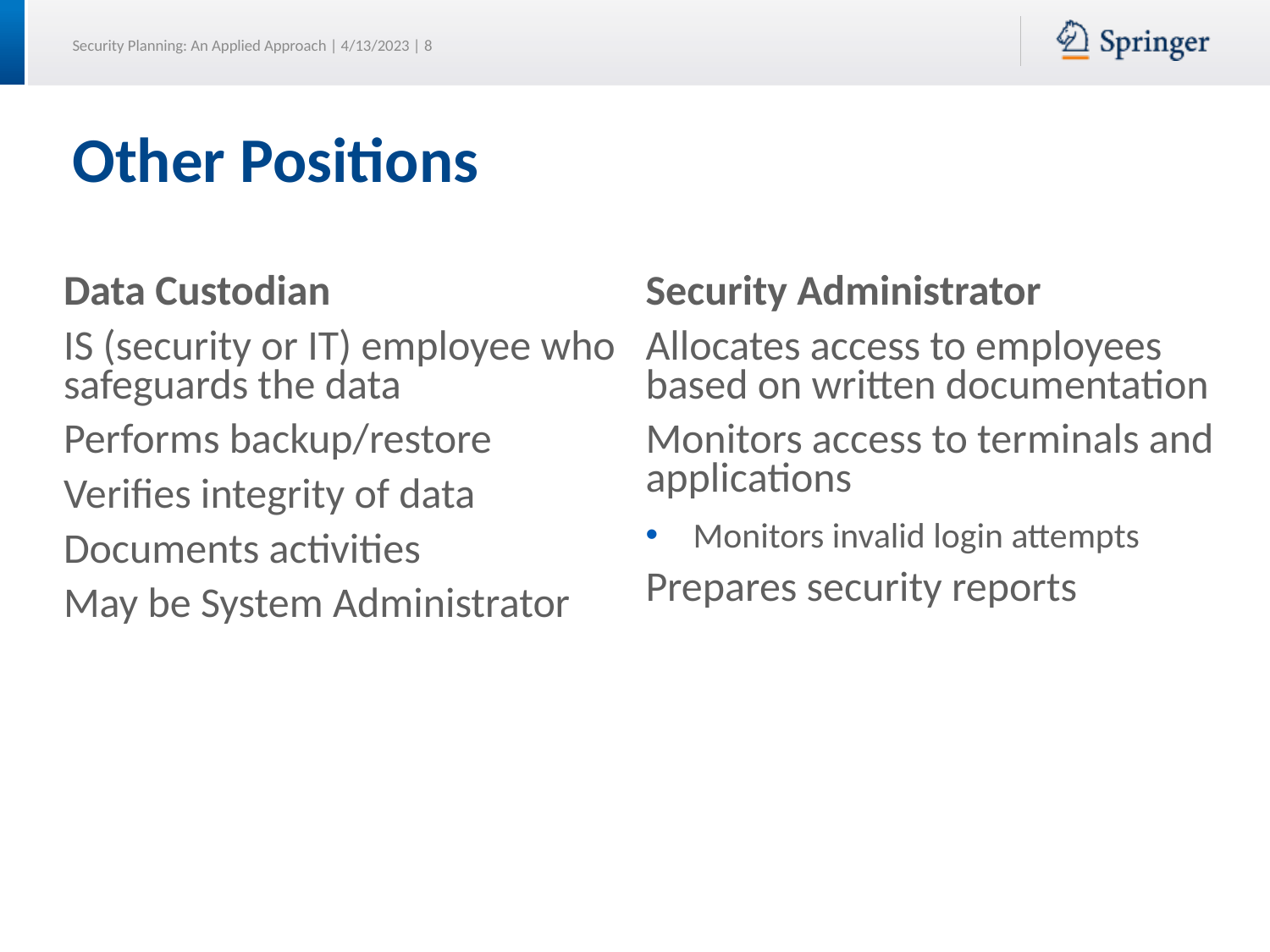

# Other Positions
Data Custodian
IS (security or IT) employee who safeguards the data
Performs backup/restore
Verifies integrity of data
Documents activities
May be System Administrator
Security Administrator
Allocates access to employees based on written documentation
Monitors access to terminals and applications
Monitors invalid login attempts
Prepares security reports